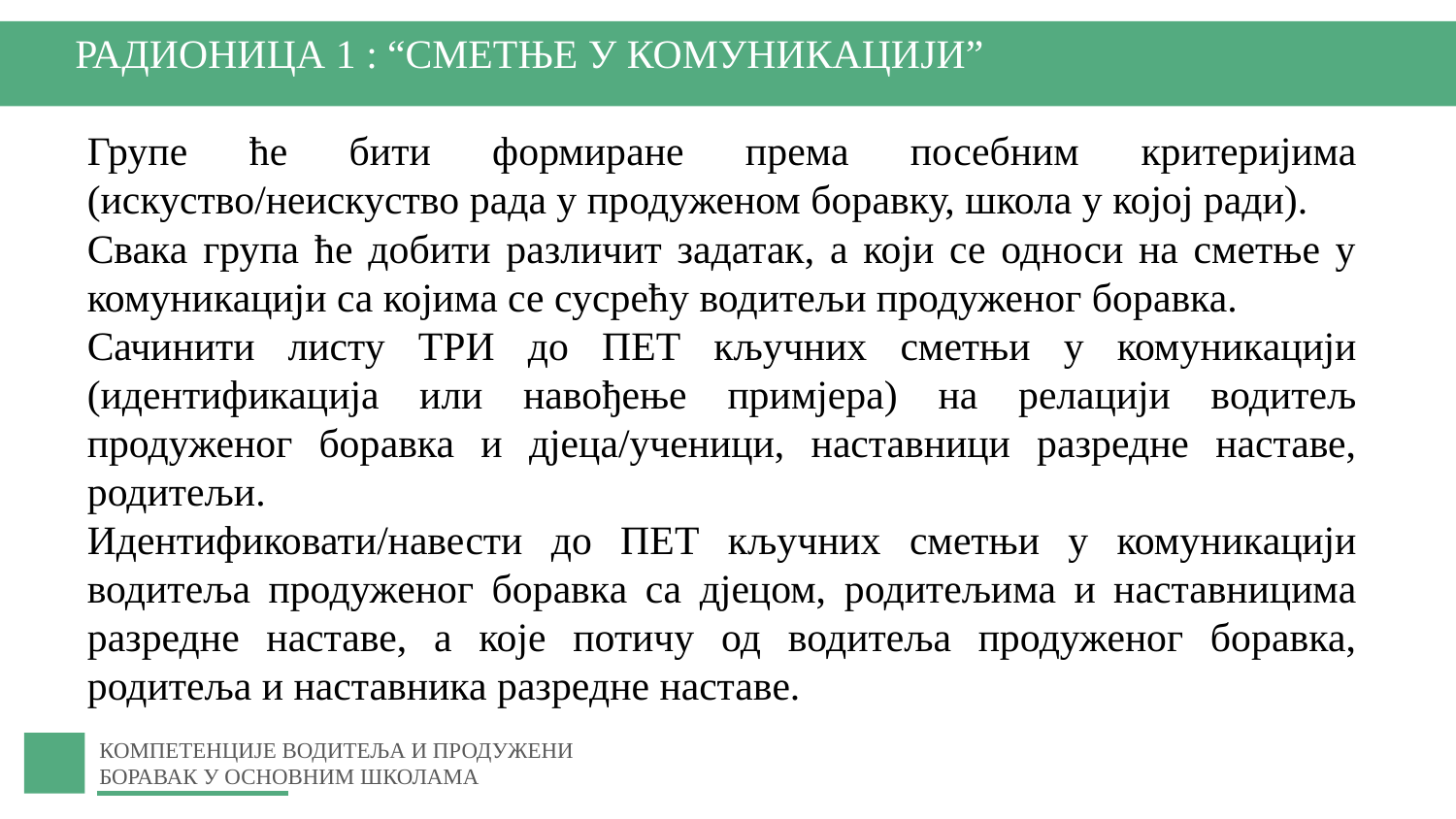

РАДИОНИЦА 1 : “СМЕТЊЕ У КОМУНИКАЦИЈИ”
Групе ће бити формиране према посебним критеријима (искуство/неискуство рада у продуженом боравку, школа у којој ради).
Свака група ће добити различит задатак, а који се односи на сметње у комуникацији са којима се сусрећу водитељи продуженог боравка.
Сачинити листу ТРИ до ПЕТ кључних сметњи у комуникацији (идентификација или навођење примјера) на релацији водитељ продуженог боравка и дјеца/ученици, наставници разредне наставе, родитељи.
Идентификовати/навести до ПЕТ кључних сметњи у комуникацији водитеља продуженог боравка са дјецом, родитељима и наставницима разредне наставе, а које потичу од водитеља продуженог боравка, родитеља и наставника разредне наставе.

КОМПЕТЕНЦИЈЕ ВОДИТЕЉА И ПРОДУЖЕНИ БОРАВАК У ОСНОВНИМ ШКОЛАМА